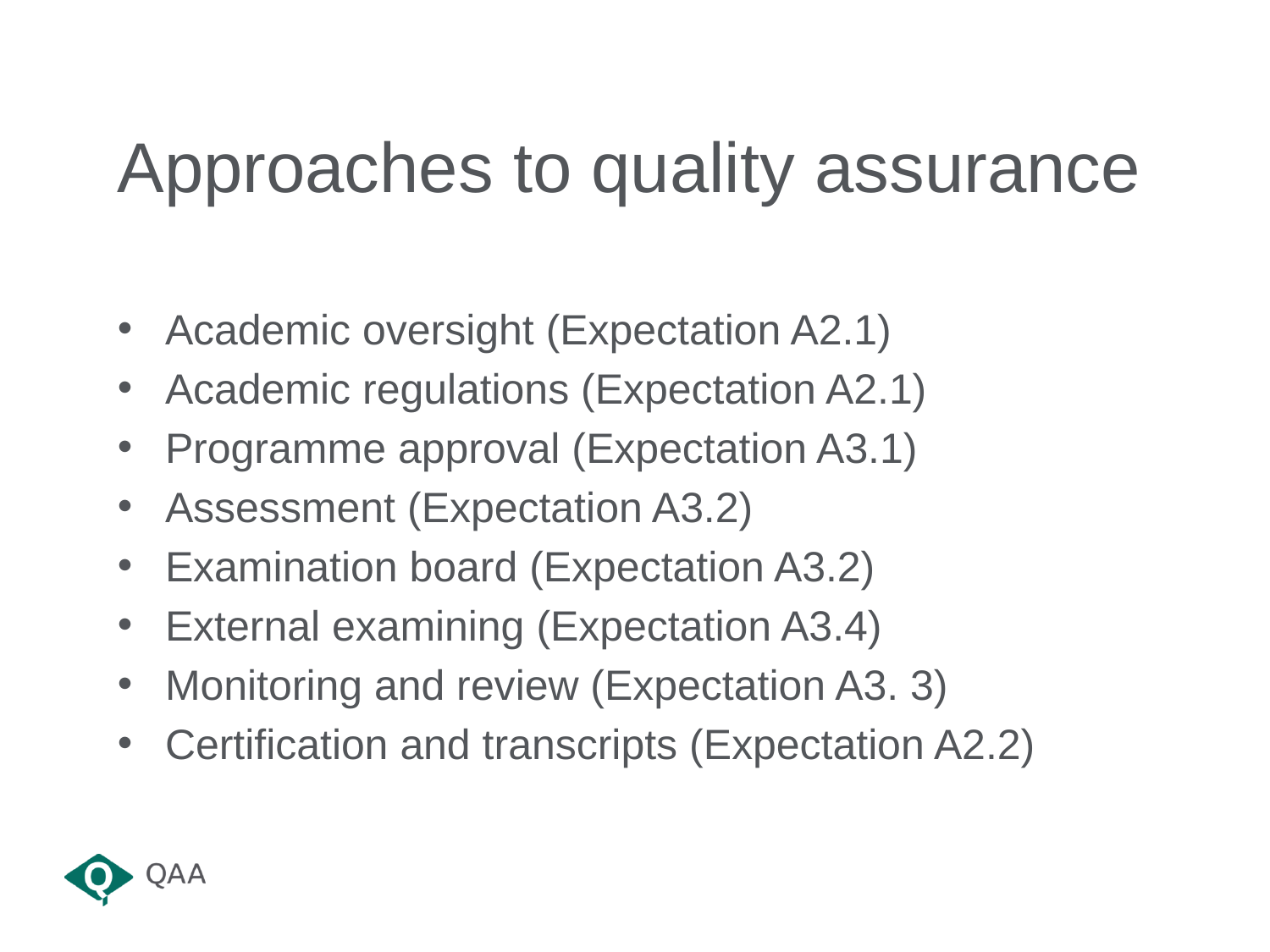

Approaches to quality assurance
Academic oversight (Expectation A2.1)
Academic regulations (Expectation A2.1)
Programme approval (Expectation A3.1)
Assessment (Expectation A3.2)
Examination board (Expectation A3.2)
External examining (Expectation A3.4)
Monitoring and review (Expectation A3. 3)
Certification and transcripts (Expectation A2.2)